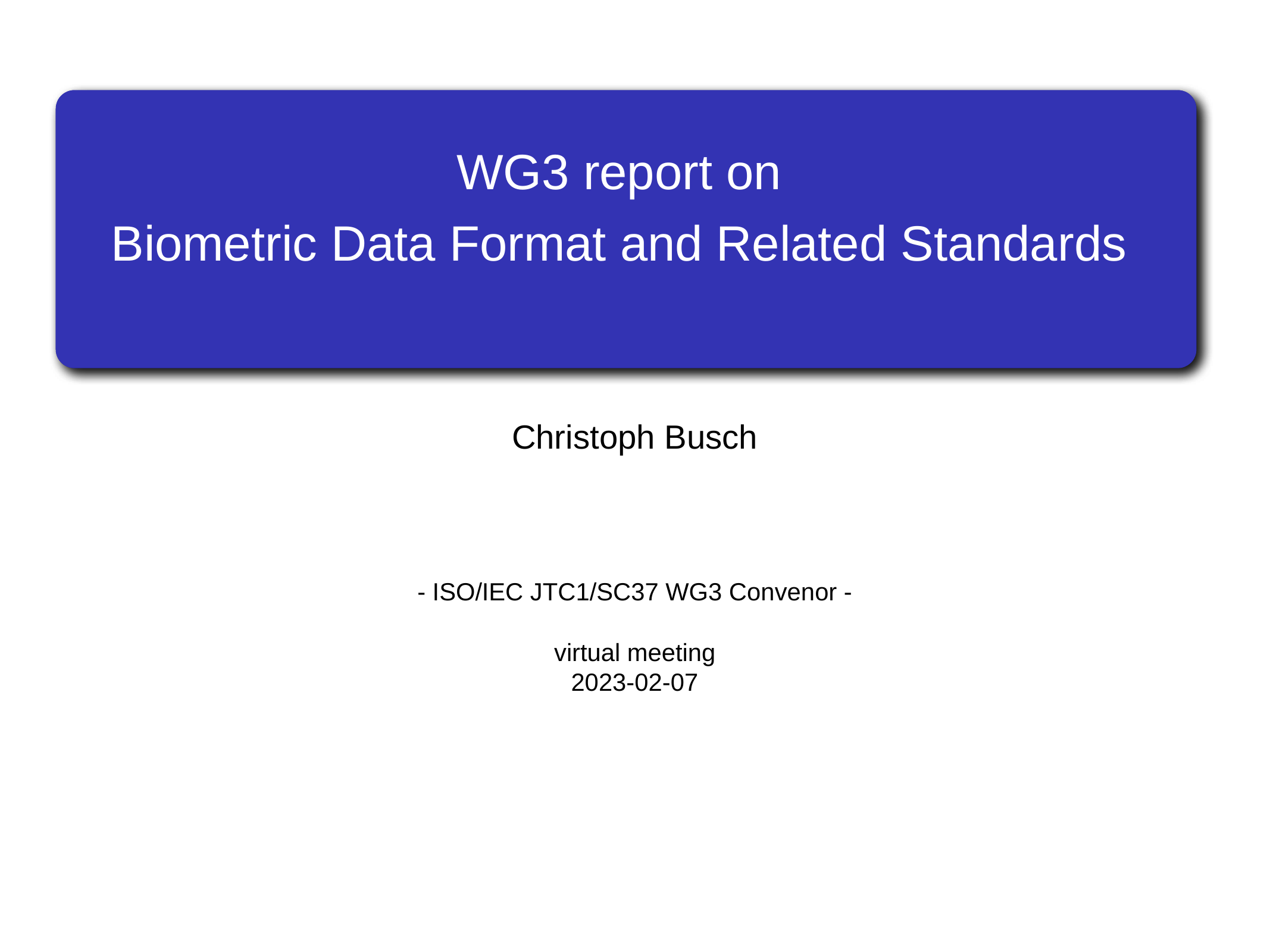

WG3 report on
Biometric Data Format and Related Standards
Christoph Busch

- ISO/IEC JTC1/SC37 WG3 Convenor -
virtual meeting
2023-02-07